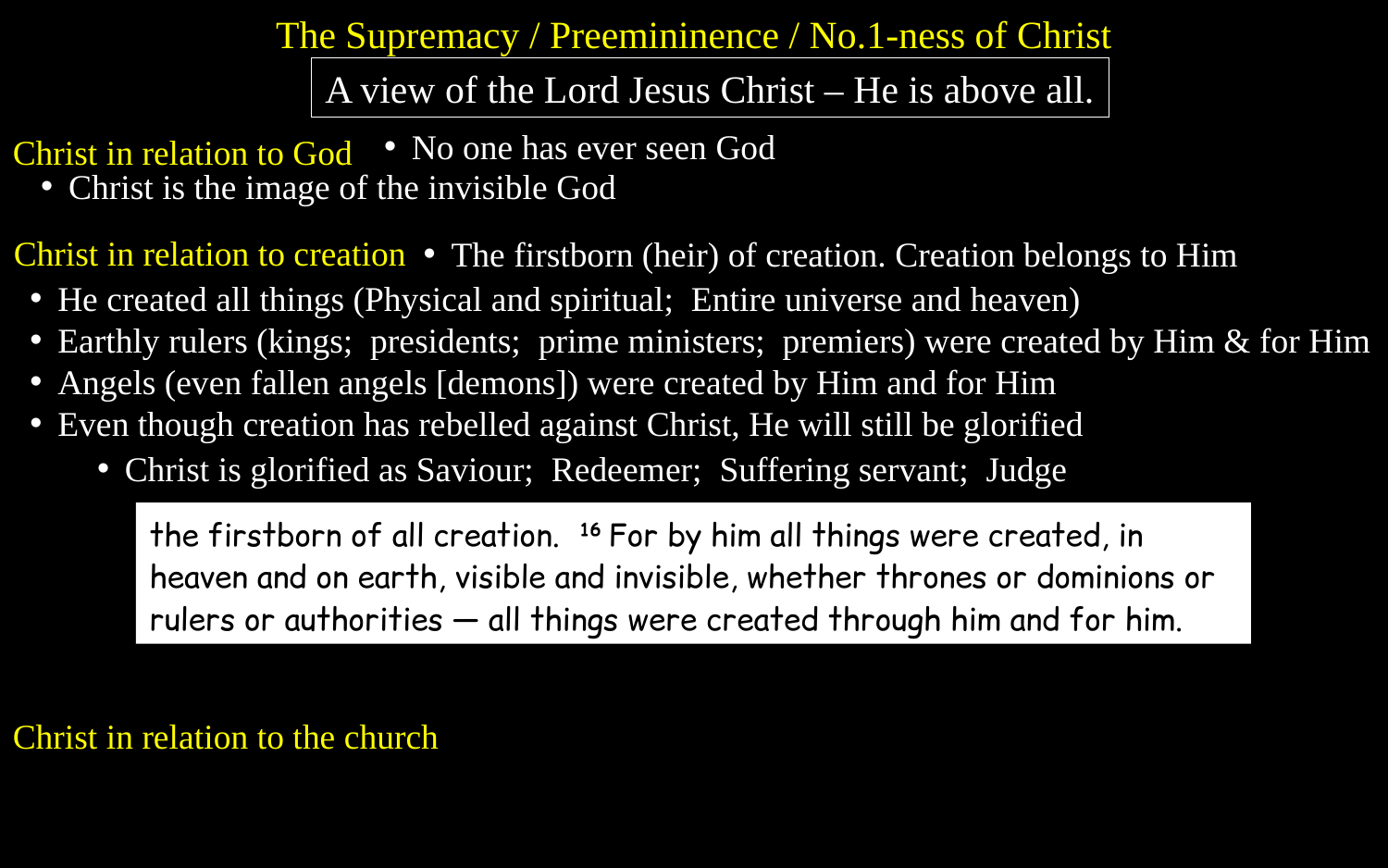

The Supremacy / Preemininence / No.1-ness of Christ
A view of the Lord Jesus Christ – He is above all.
No one has ever seen God
Christ in relation to God
Christ is the image of the invisible God
Christ in relation to creation
The firstborn (heir) of creation. Creation belongs to Him
He created all things (Physical and spiritual;  Entire universe and heaven)
Earthly rulers (kings;  presidents;  prime ministers;  premiers) were created by Him & for Him
Angels (even fallen angels [demons]) were created by Him and for Him
Even though creation has rebelled against Christ, He will still be glorified
Christ is glorified as Saviour;  Redeemer;  Suffering servant;  Judge
the firstborn of all creation.  16 For by him all things were created, in heaven and on earth, visible and invisible, whether thrones or dominions or rulers or authorities — all things were created through him and for him.
Christ in relation to the church